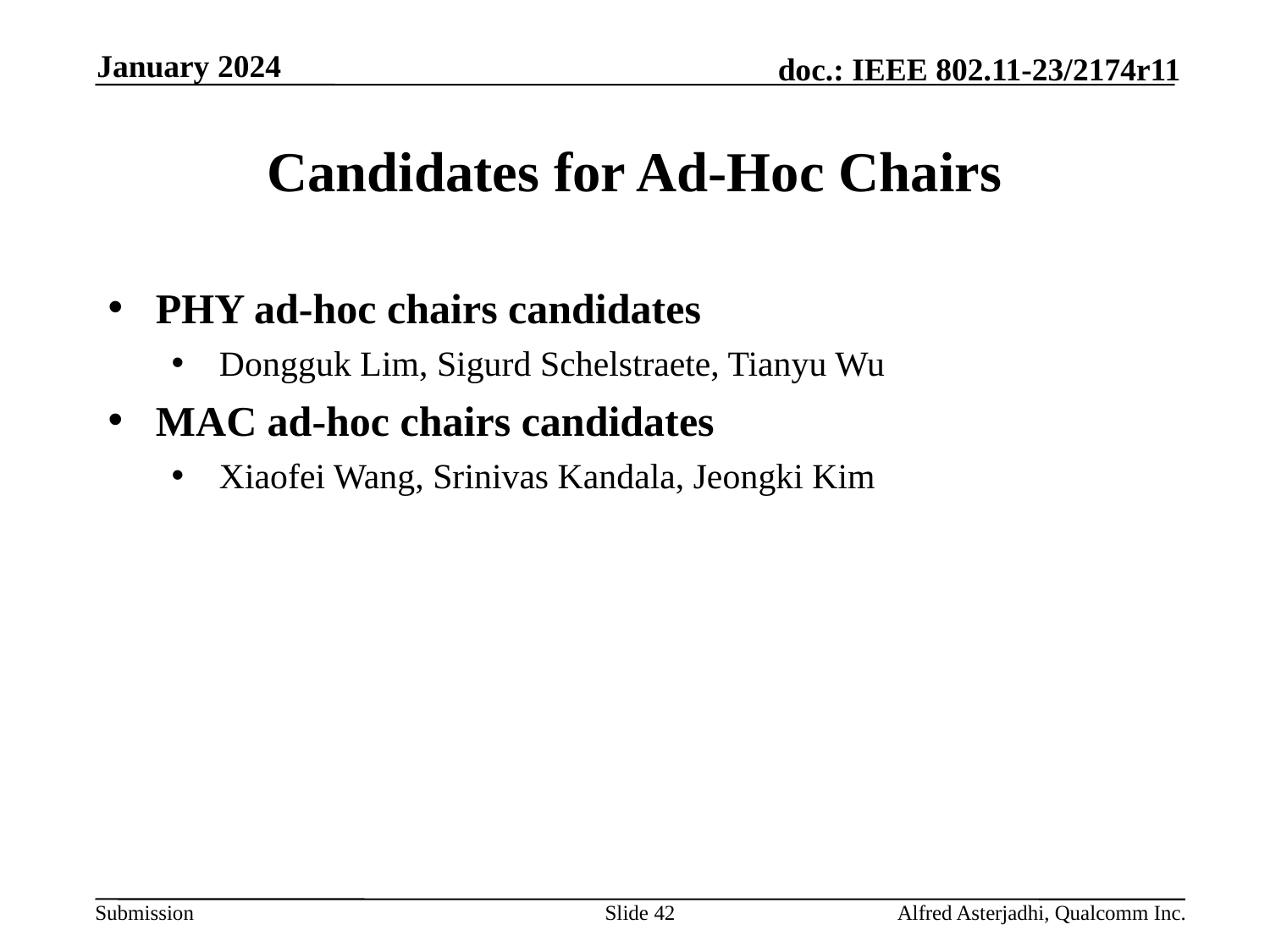

January 2024
# Candidates for Ad-Hoc Chairs
PHY ad-hoc chairs candidates
Dongguk Lim, Sigurd Schelstraete, Tianyu Wu
MAC ad-hoc chairs candidates
Xiaofei Wang, Srinivas Kandala, Jeongki Kim

Slide 42
Alfred Asterjadhi, Qualcomm Inc.